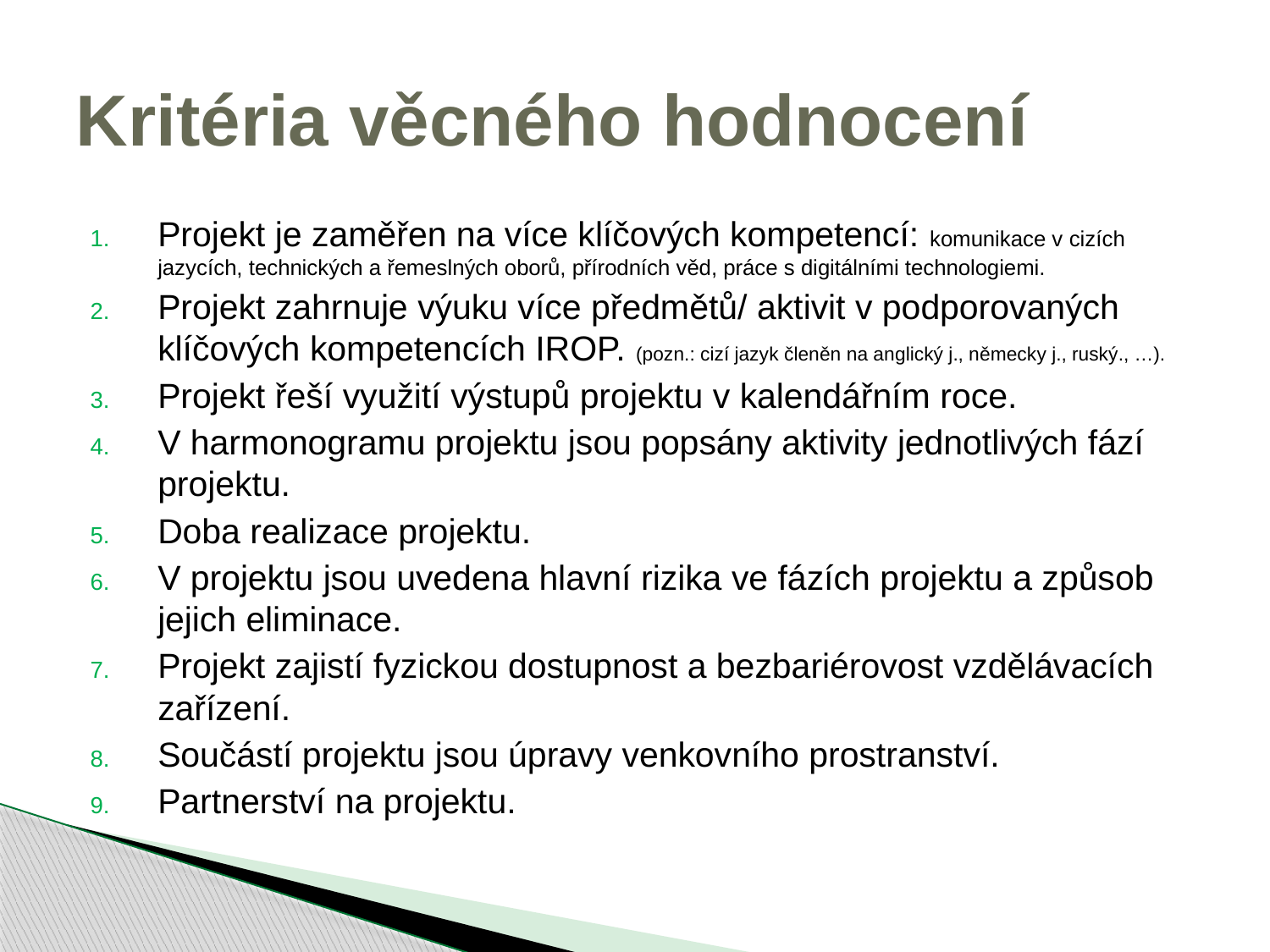

# Kritéria věcného hodnocení
Projekt je zaměřen na více klíčových kompetencí: komunikace v cizích jazycích, technických a řemeslných oborů, přírodních věd, práce s digitálními technologiemi.
Projekt zahrnuje výuku více předmětů/ aktivit v podporovaných klíčových kompetencích IROP. (pozn.: cizí jazyk členěn na anglický j., německy j., ruský., …).
Projekt řeší využití výstupů projektu v kalendářním roce.
V harmonogramu projektu jsou popsány aktivity jednotlivých fází projektu.
Doba realizace projektu.
V projektu jsou uvedena hlavní rizika ve fázích projektu a způsob jejich eliminace.
Projekt zajistí fyzickou dostupnost a bezbariérovost vzdělávacích zařízení.
Součástí projektu jsou úpravy venkovního prostranství.
Partnerství na projektu.